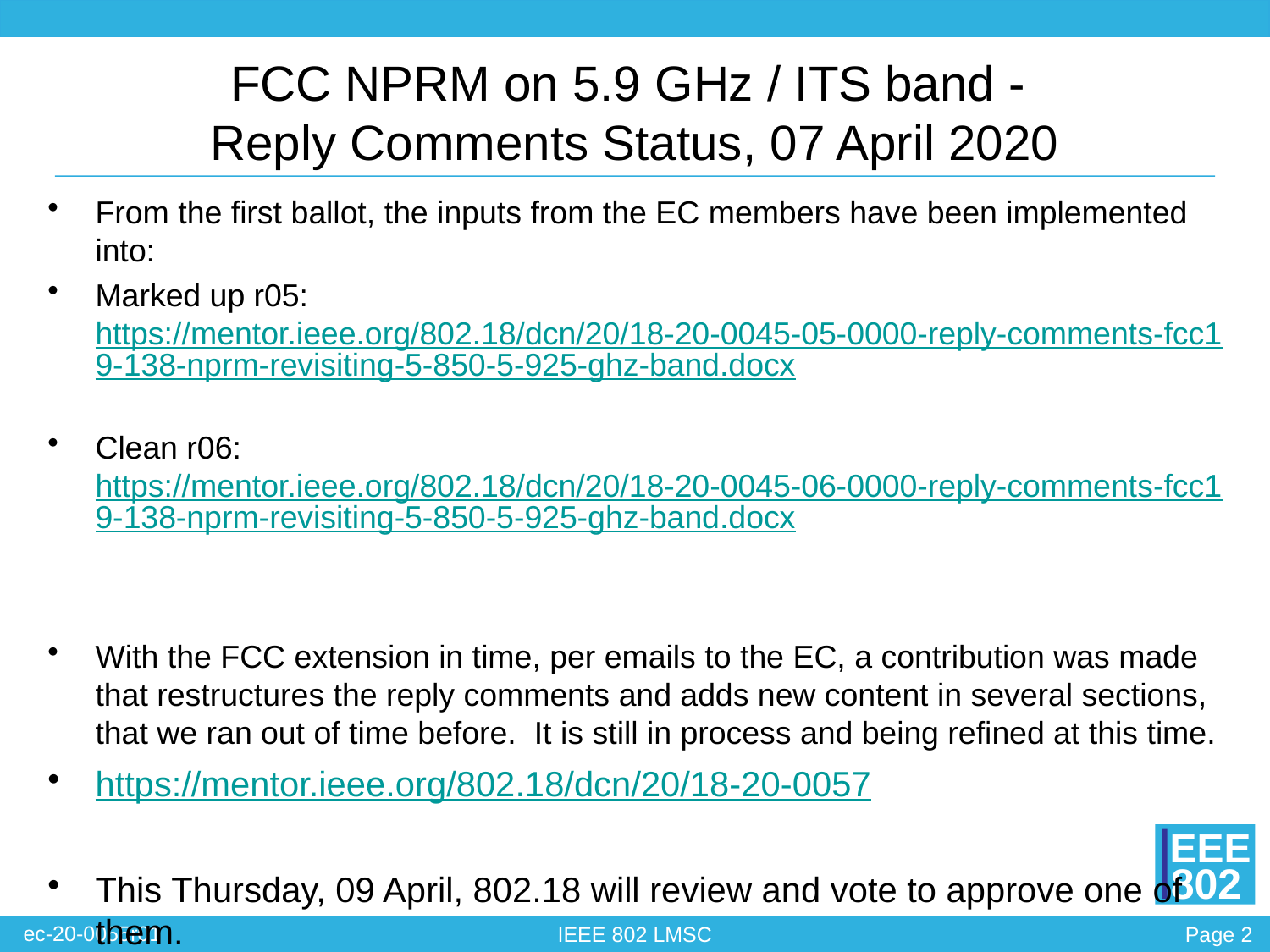

# FCC NPRM on 5.9 GHz / ITS band - Reply Comments Status, 07 April 2020
From the first ballot, the inputs from the EC members have been implemented into:
Marked up r05: https://mentor.ieee.org/802.18/dcn/20/18-20-0045-05-0000-reply-comments-fcc19-138-nprm-revisiting-5-850-5-925-ghz-band.docx
Clean r06: https://mentor.ieee.org/802.18/dcn/20/18-20-0045-06-0000-reply-comments-fcc19-138-nprm-revisiting-5-850-5-925-ghz-band.docx

With the FCC extension in time, per emails to the EC, a contribution was made that restructures the reply comments and adds new content in several sections, that we ran out of time before.  It is still in process and being refined at this time.
https://mentor.ieee.org/802.18/dcn/20/18-20-0057

This Thursday, 09 April, 802.18 will review and vote to approve one of them.
If approved, plan is to start 10-day LMSC(EC) ballot Monday 13 April.